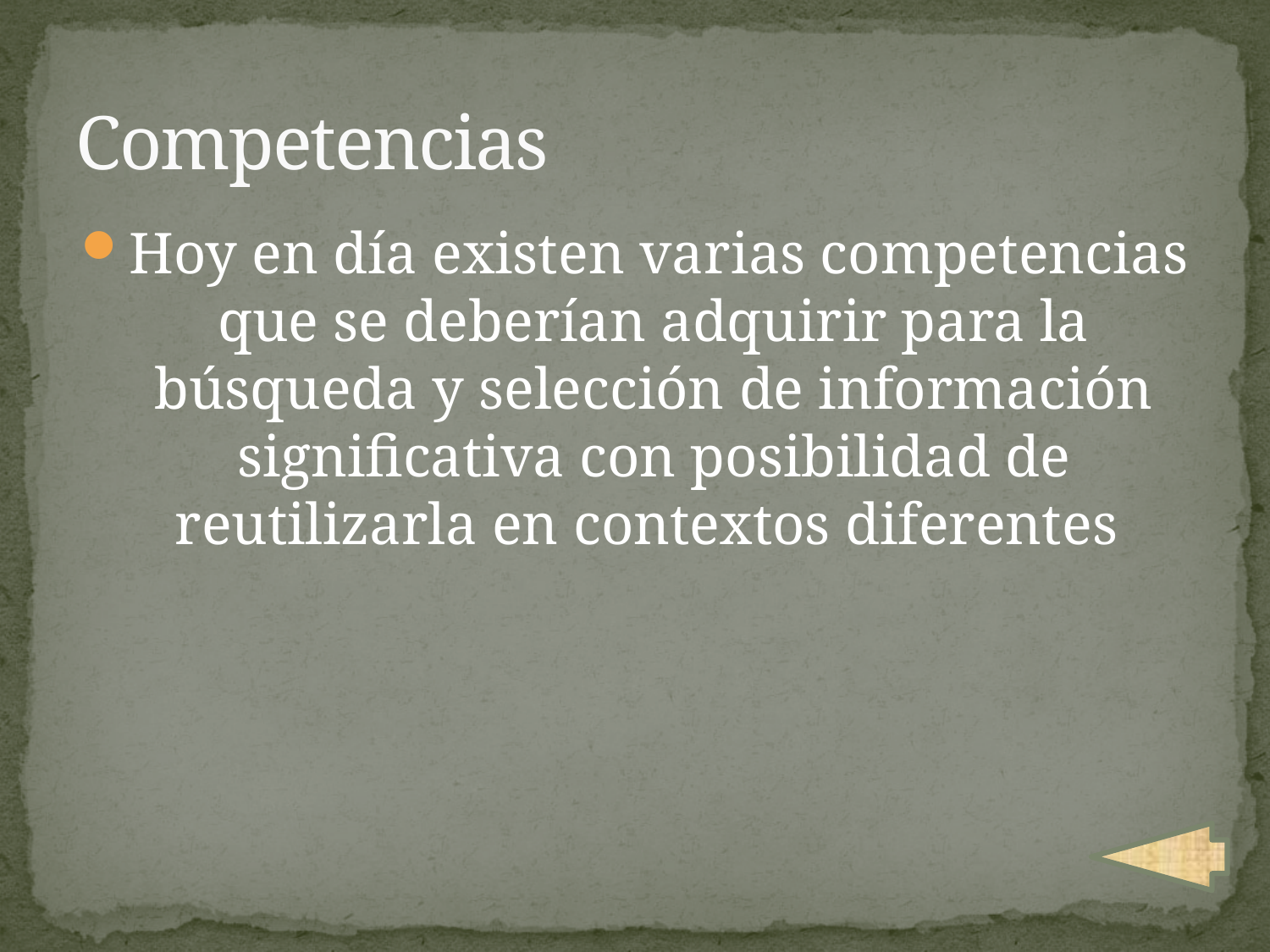

# Competencias
Hoy en día existen varias competencias que se deberían adquirir para la búsqueda y selección de información significativa con posibilidad de reutilizarla en contextos diferentes